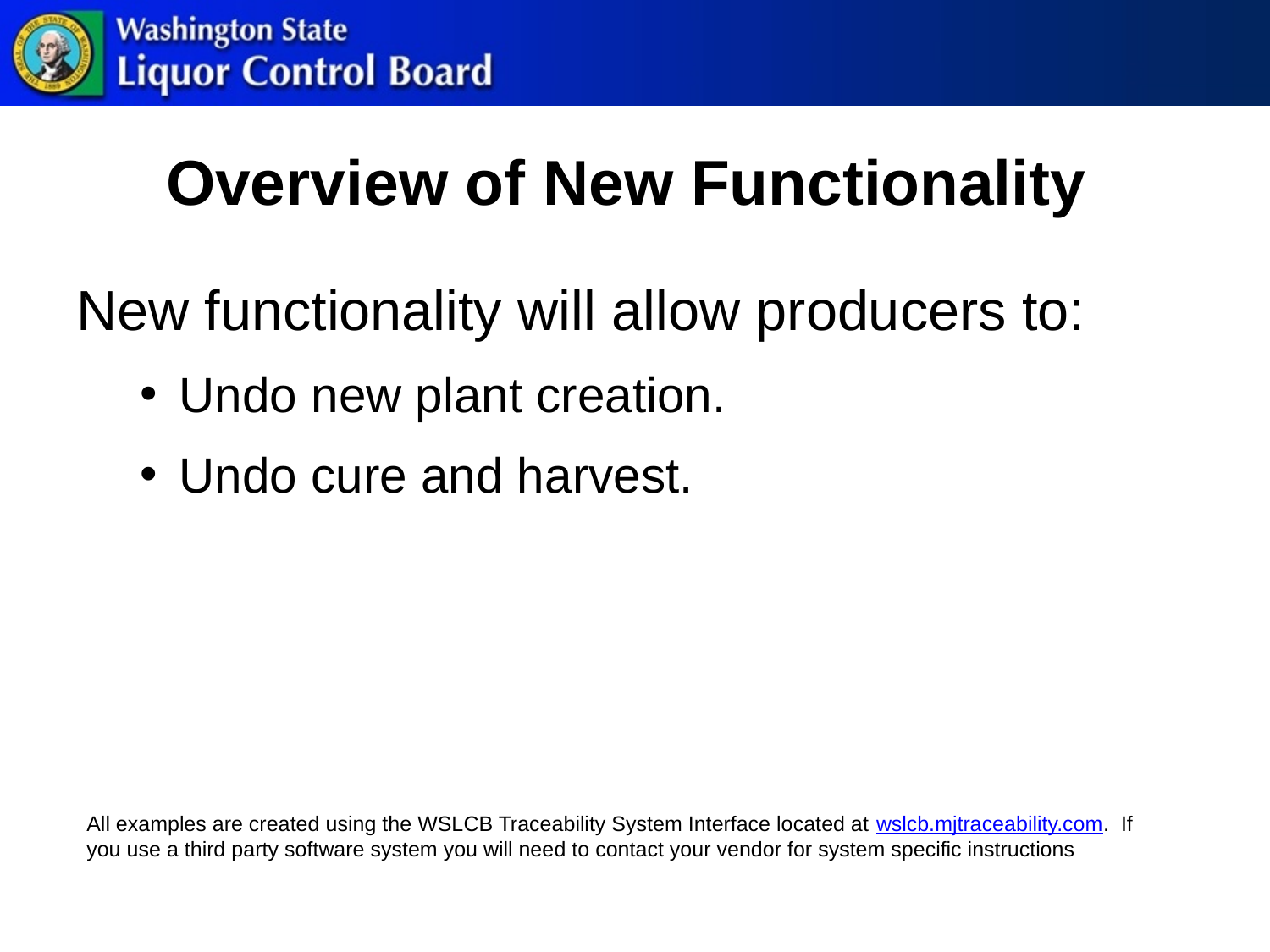

# Overview of New Functionality
New functionality will allow producers to:
Undo new plant creation.
Undo cure and harvest.

All examples are created using the WSLCB Traceability System Interface located at wslcb.mjtraceability.com.  If you use a third party software system you will need to contact your vendor for system specific instructions